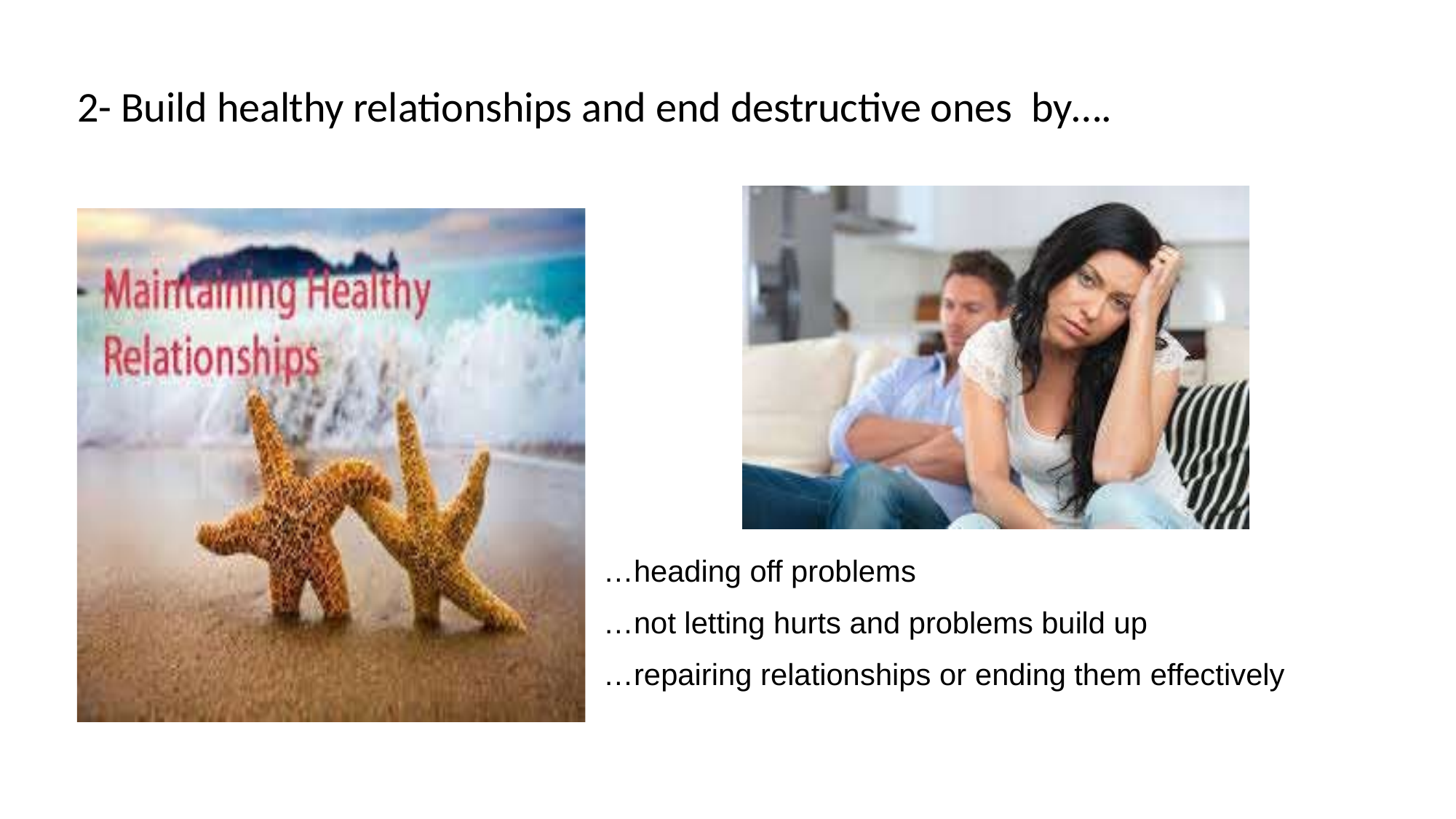

# 2- Build healthy relationships and end destructive ones  by….

…heading off problems
…not letting hurts and problems build up
…repairing relationships or ending them effectively